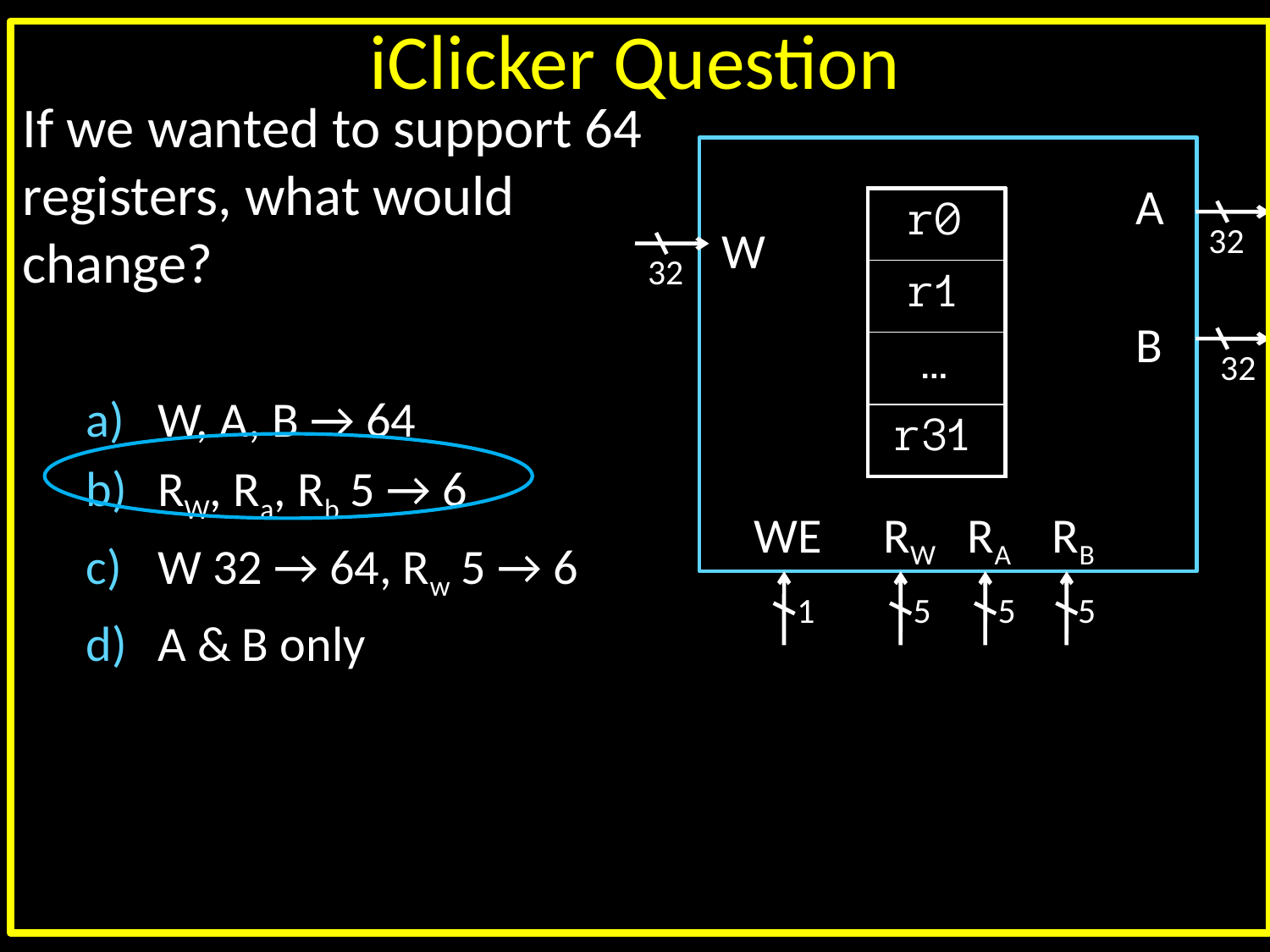

# iClicker Question
If we wanted to support 64  registers, what would change?

W, A, B → 64
RW, Ra, Rb 5 → 6
W 32 → 64, Rw 5 → 6
A & B only

A
| r0 |
| --- |
| r1 |
| … |
| r31 |
32
W
32
B
32

WE
RW
RA
RB
1
5
5
5